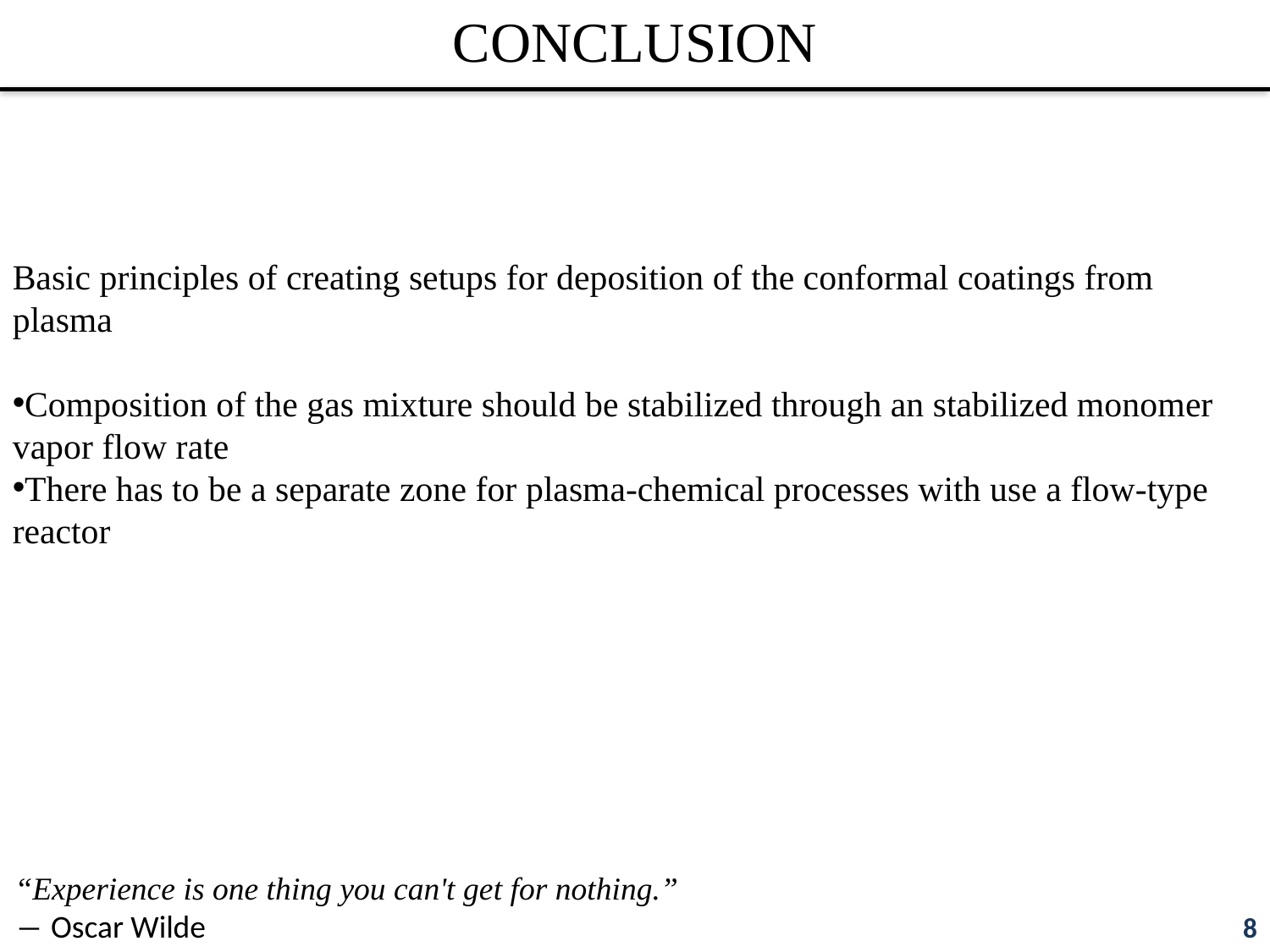

CONCLUSION
Basic principles of creating setups for deposition of the conformal coatings from plasma

Composition of the gas mixture should be stabilized through an stabilized monomer vapor flow rate
There has to be a separate zone for plasma-chemical processes with use a flow-type reactor

“Experience is one thing you can't get for nothing.”
― Oscar Wilde
8